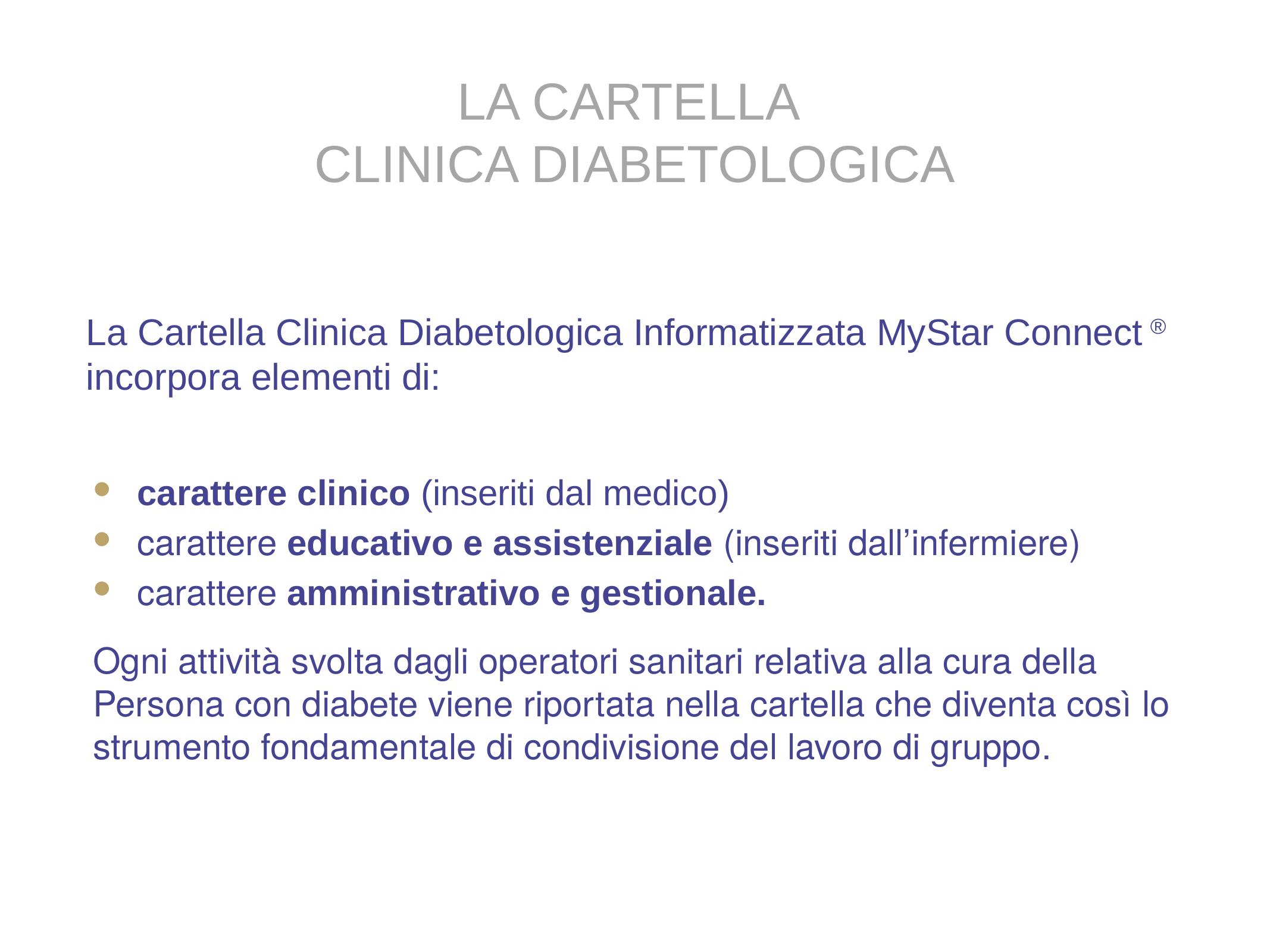

# LA CARTELLA CLINICA DIABETOLOGICA
La Cartella Clinica Diabetologica Informatizzata MyStar Connect ®
incorpora elementi di:
carattere clinico (inseriti dal medico)
carattere educativo e assistenziale (inseriti dall’infermiere)
carattere amministrativo e gestionale.
Ogni attività svolta dagli operatori sanitari relativa alla cura della Persona con diabete viene riportata nella cartella che diventa così lo strumento fondamentale di condivisione del lavoro di gruppo.